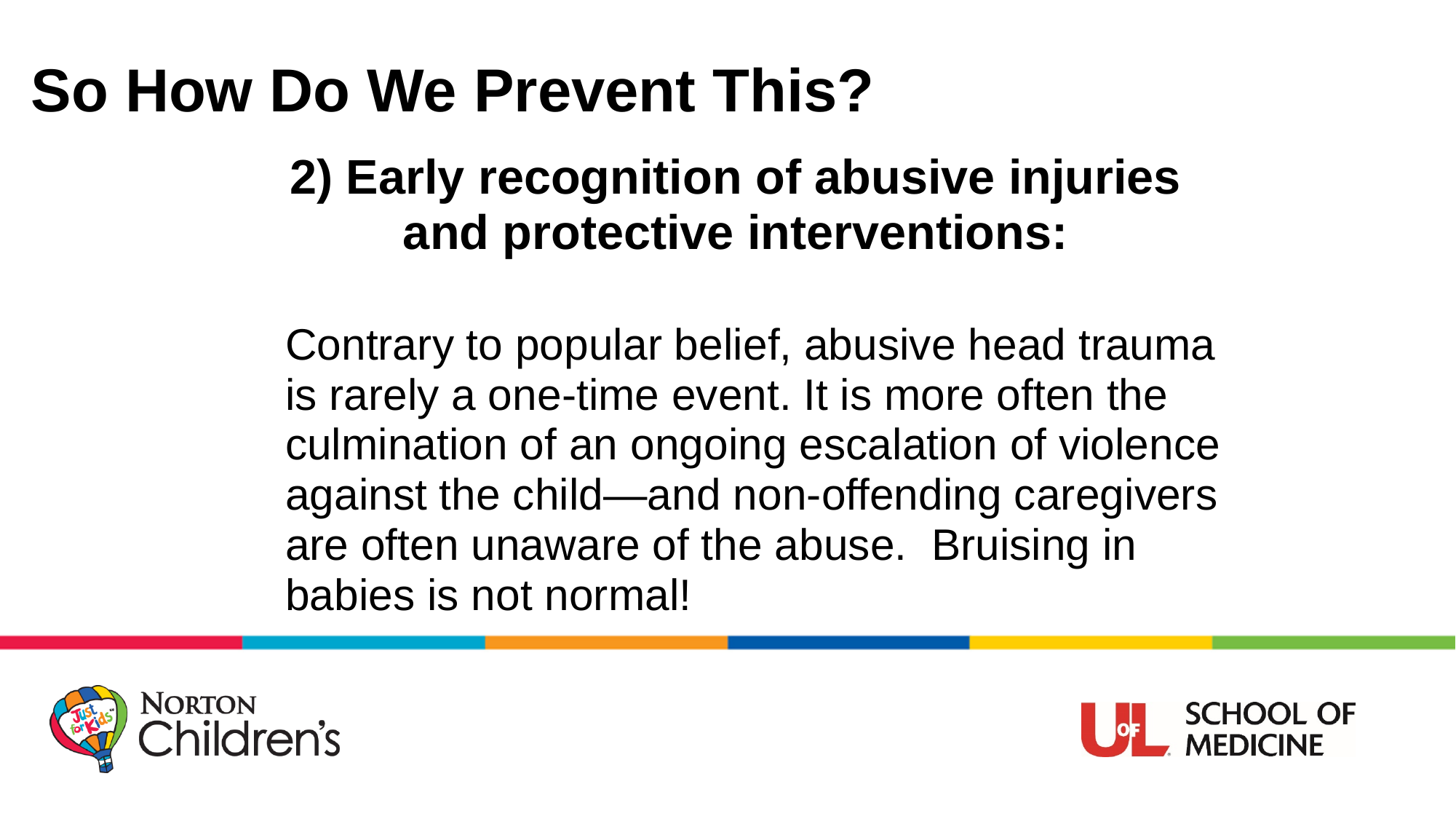

# So How Do We Prevent This?

2) Early recognition of abusive injuries and protective interventions:

Contrary to popular belief, abusive head trauma is rarely a one-time event. It is more often the culmination of an ongoing escalation of violence against the child—and non-offending caregivers are often unaware of the abuse.  Bruising in babies is not normal!